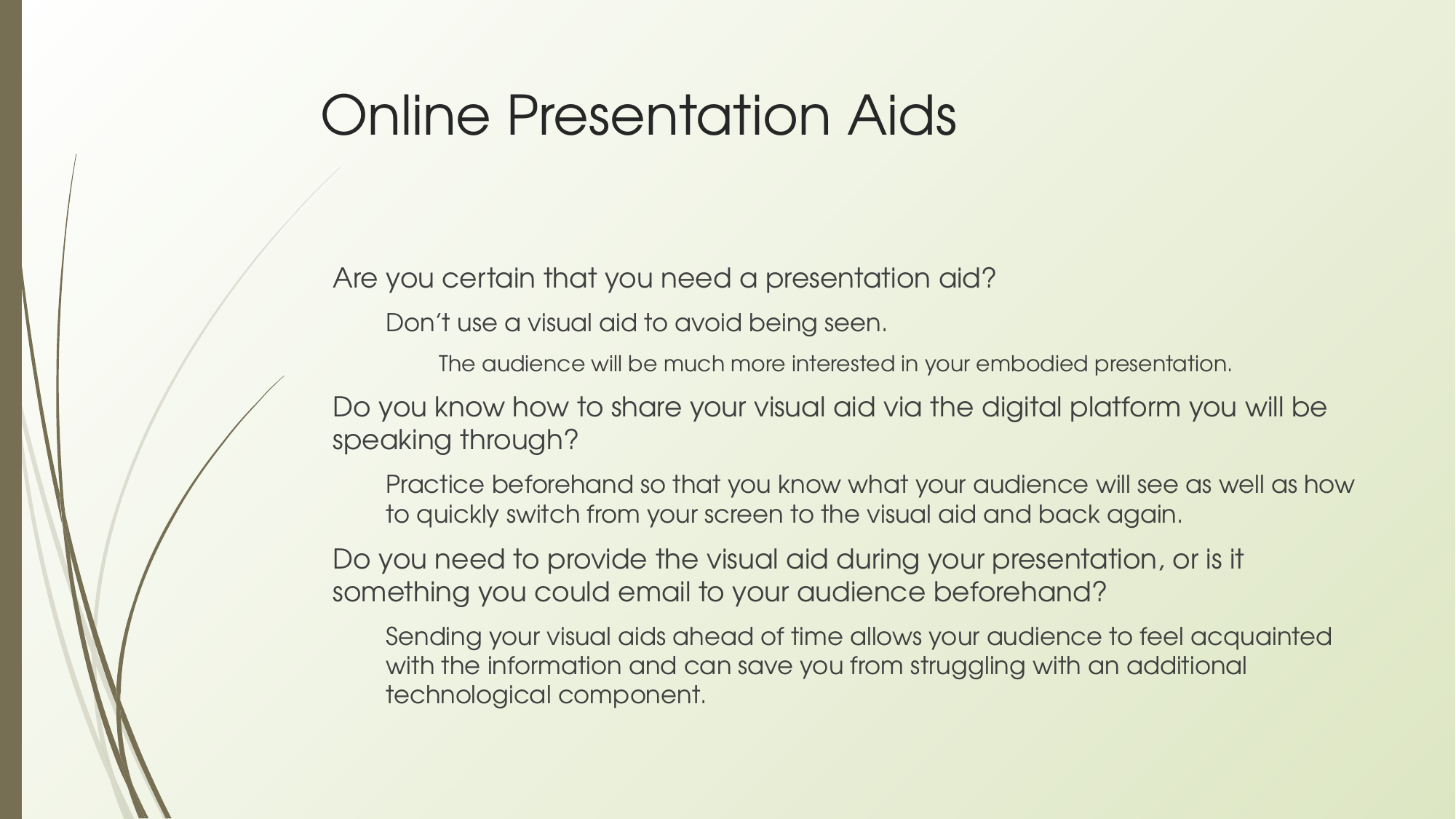

# Online Presentation Aids
Are you certain that you need a presentation aid?
Don’t use a visual aid to avoid being seen.
The audience will be much more interested in your embodied presentation.
Do you know how to share your visual aid via the digital platform you will be speaking through?
Practice beforehand so that you know what your audience will see as well as how to quickly switch from your screen to the visual aid and back again.
Do you need to provide the visual aid during your presentation, or is it something you could email to your audience beforehand?
Sending your visual aids ahead of time allows your audience to feel acquainted with the information and can save you from struggling with an additional technological component.